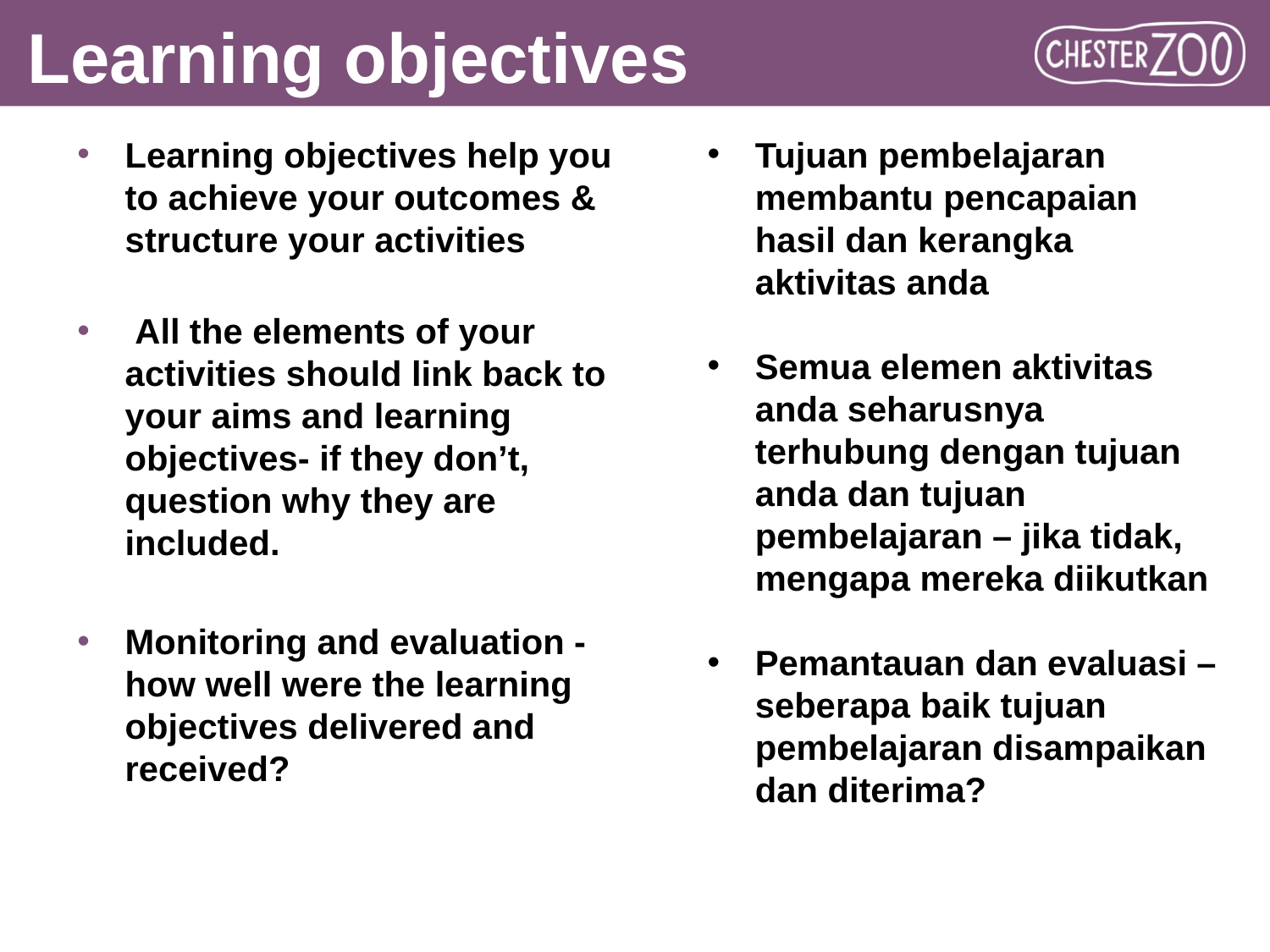

# Learning objectives
Learning objectives help you to achieve your outcomes & structure your activities
 All the elements of your activities should link back to your aims and learning objectives- if they don’t, question why they are included.

Monitoring and evaluation - how well were the learning objectives delivered and received?

Tujuan pembelajaran membantu pencapaian hasil dan kerangka aktivitas anda

Semua elemen aktivitas anda seharusnya terhubung dengan tujuan anda dan tujuan pembelajaran – jika tidak, mengapa mereka diikutkan

Pemantauan dan evaluasi – seberapa baik tujuan pembelajaran disampaikan dan diterima?